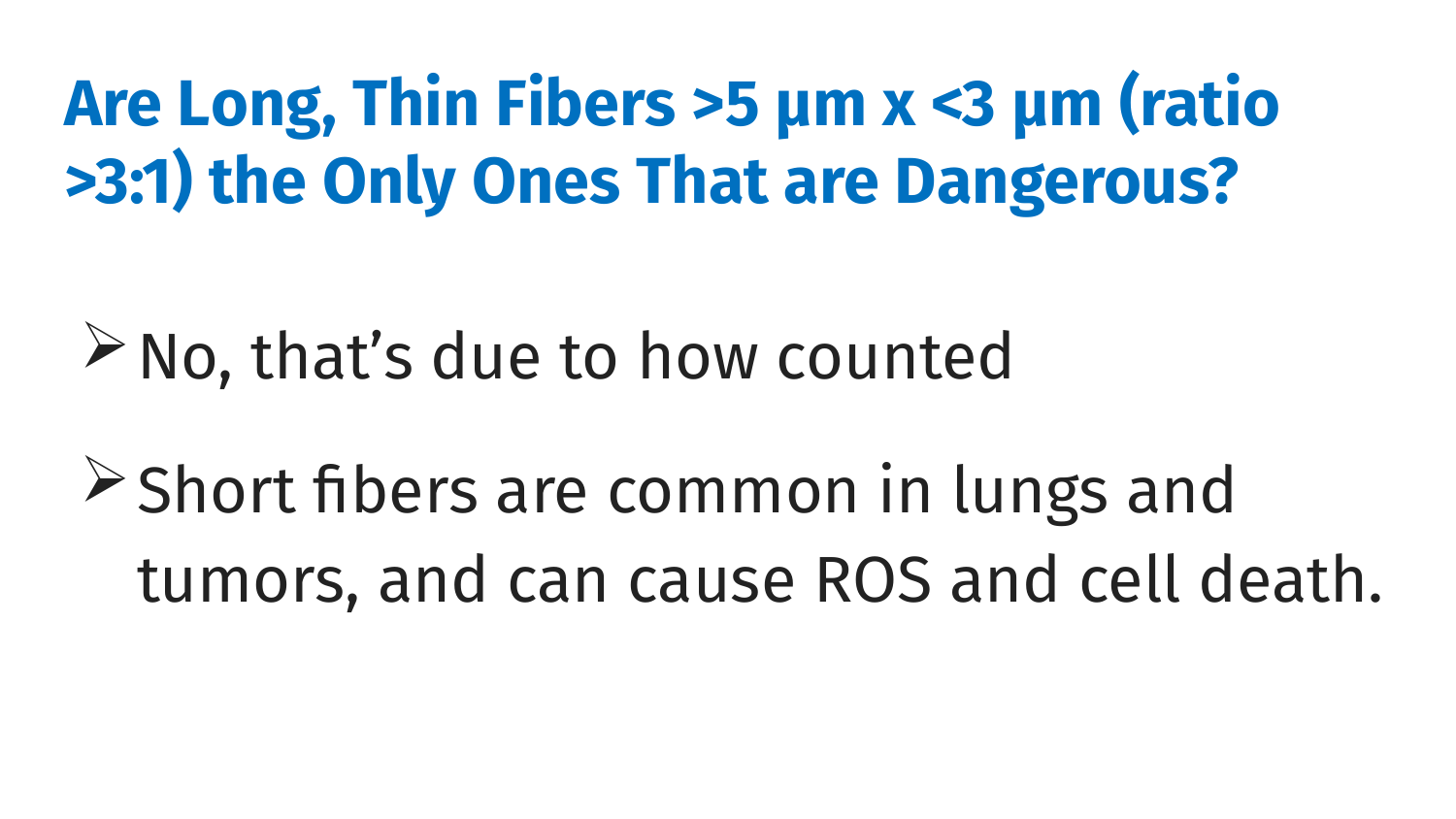

# Are Long, Thin Fibers >5 µm x <3 µm (ratio >3:1) the Only Ones That are Dangerous?

No, that’s due to how counted

Short fibers are common in lungs and tumors, and can cause ROS and cell death.